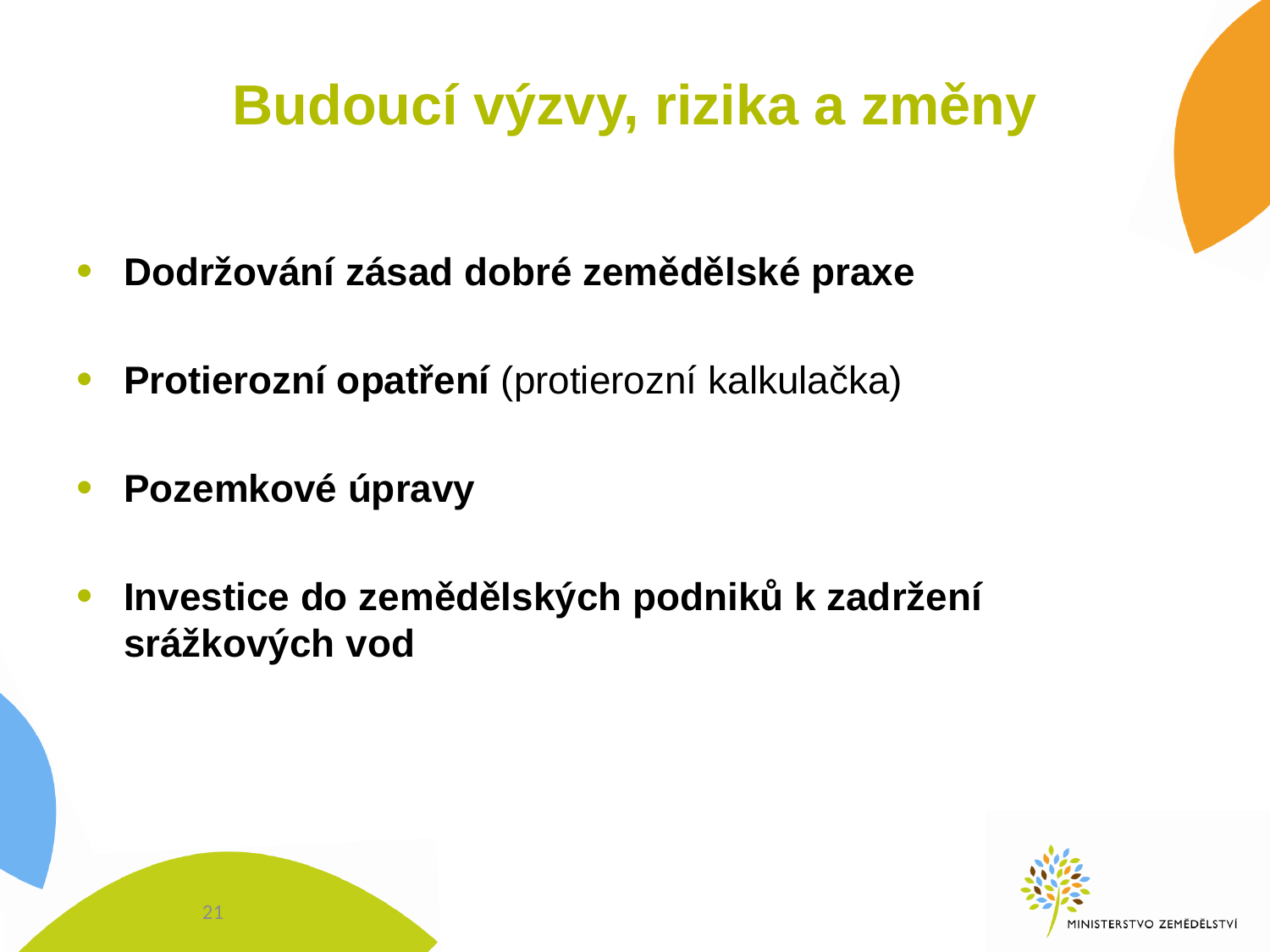

# Budoucí výzvy, rizika a změny

Dodržování zásad dobré zemědělské praxe

Protierozní opatření (protierozní kalkulačka)

Pozemkové úpravy

Investice do zemědělských podniků k zadržení srážkových vod

21